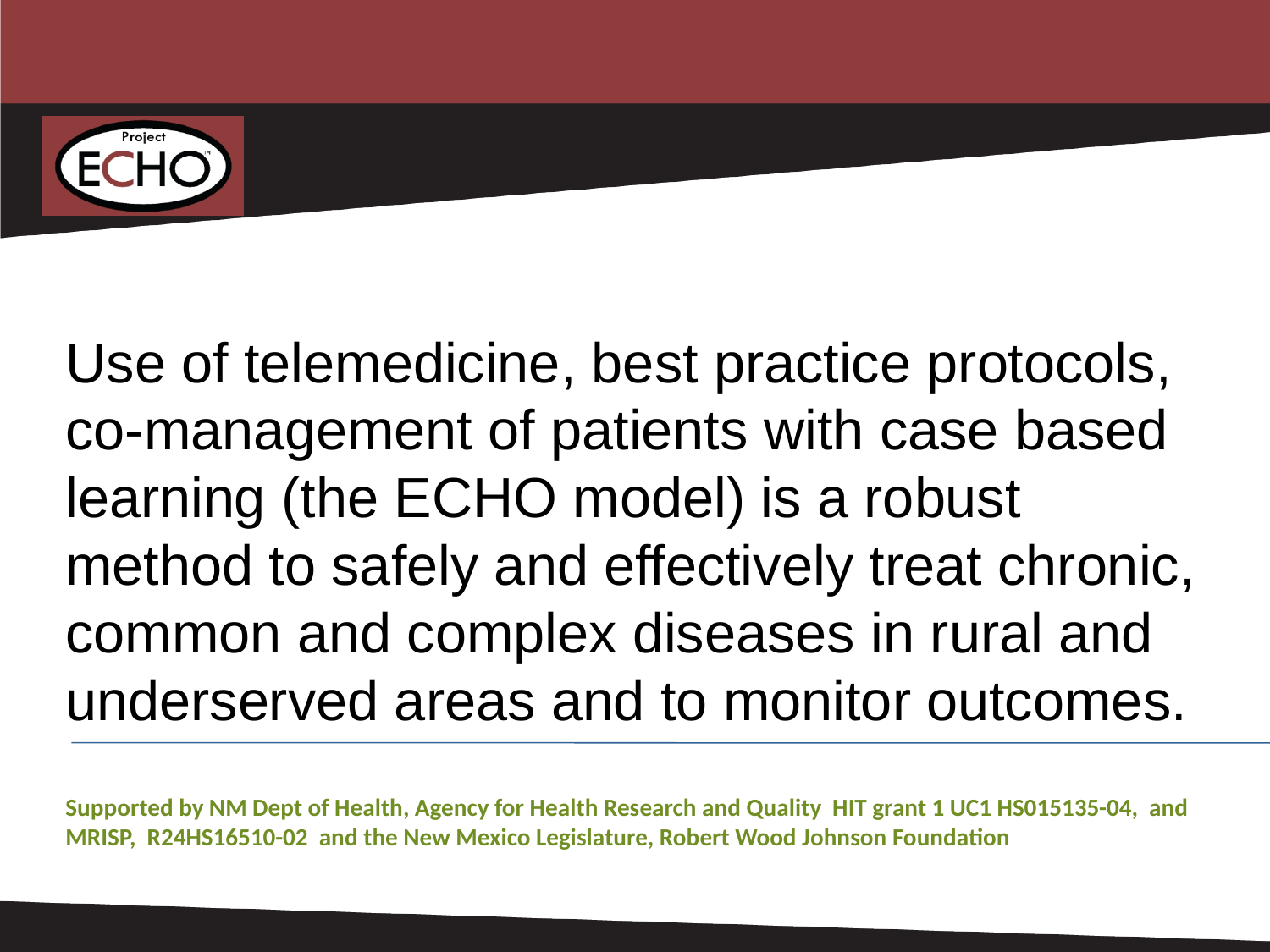

Use of telemedicine, best practice protocols,
co-management of patients with case based learning (the ECHO model) is a robust method to safely and effectively treat chronic, common and complex diseases in rural and underserved areas and to monitor outcomes.

Supported by NM Dept of Health, Agency for Health Research and Quality  HIT grant 1 UC1 HS015135-04,  and MRISP,  R24HS16510-02  and the New Mexico Legislature, Robert Wood Johnson Foundation